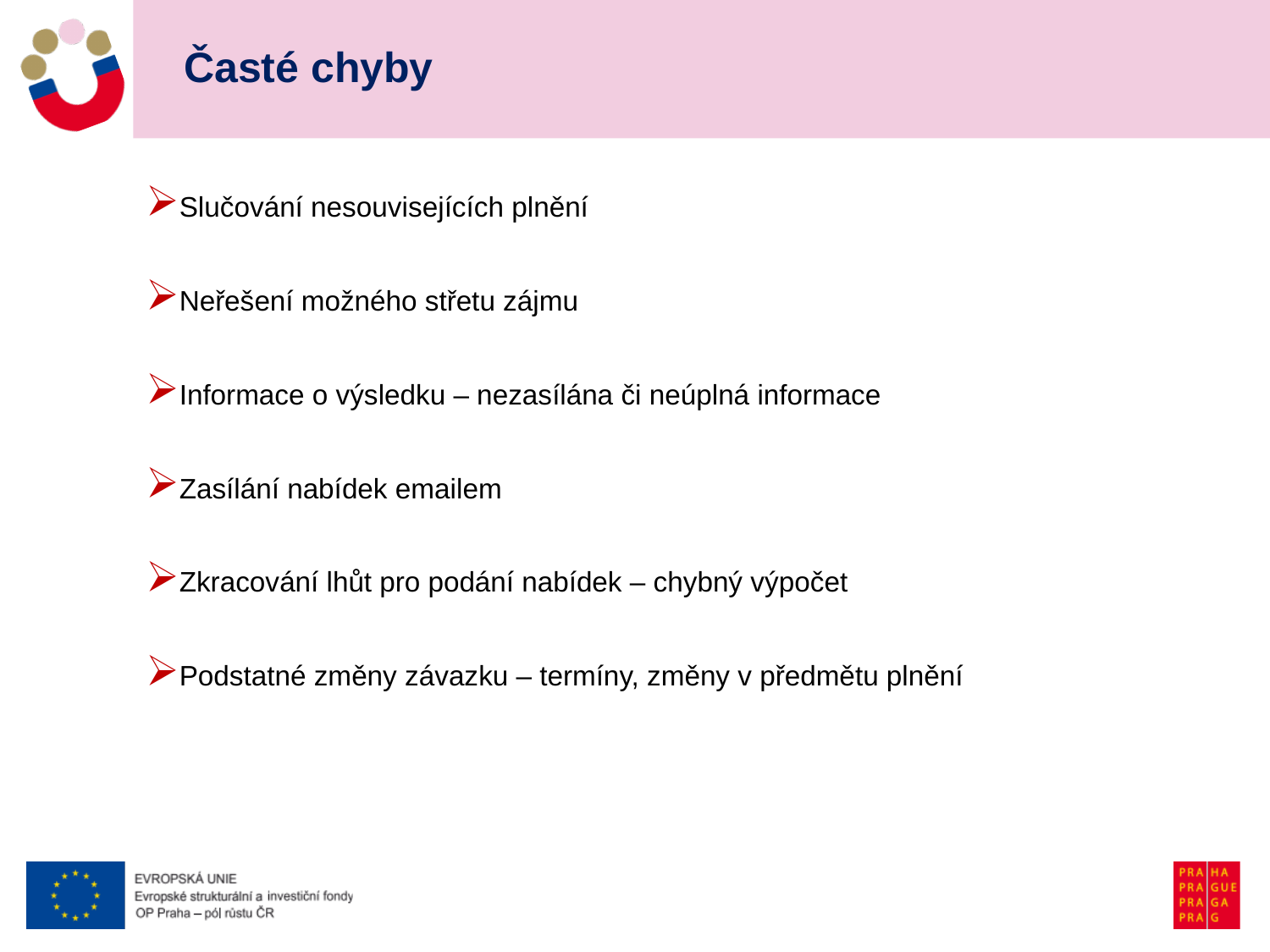

# Časté chyby
Slučování nesouvisejících plnění
Neřešení možného střetu zájmu
Informace o výsledku – nezasílána či neúplná informace
Zasílání nabídek emailem
Zkracování lhůt pro podání nabídek – chybný výpočet
Podstatné změny závazku – termíny, změny v předmětu plnění